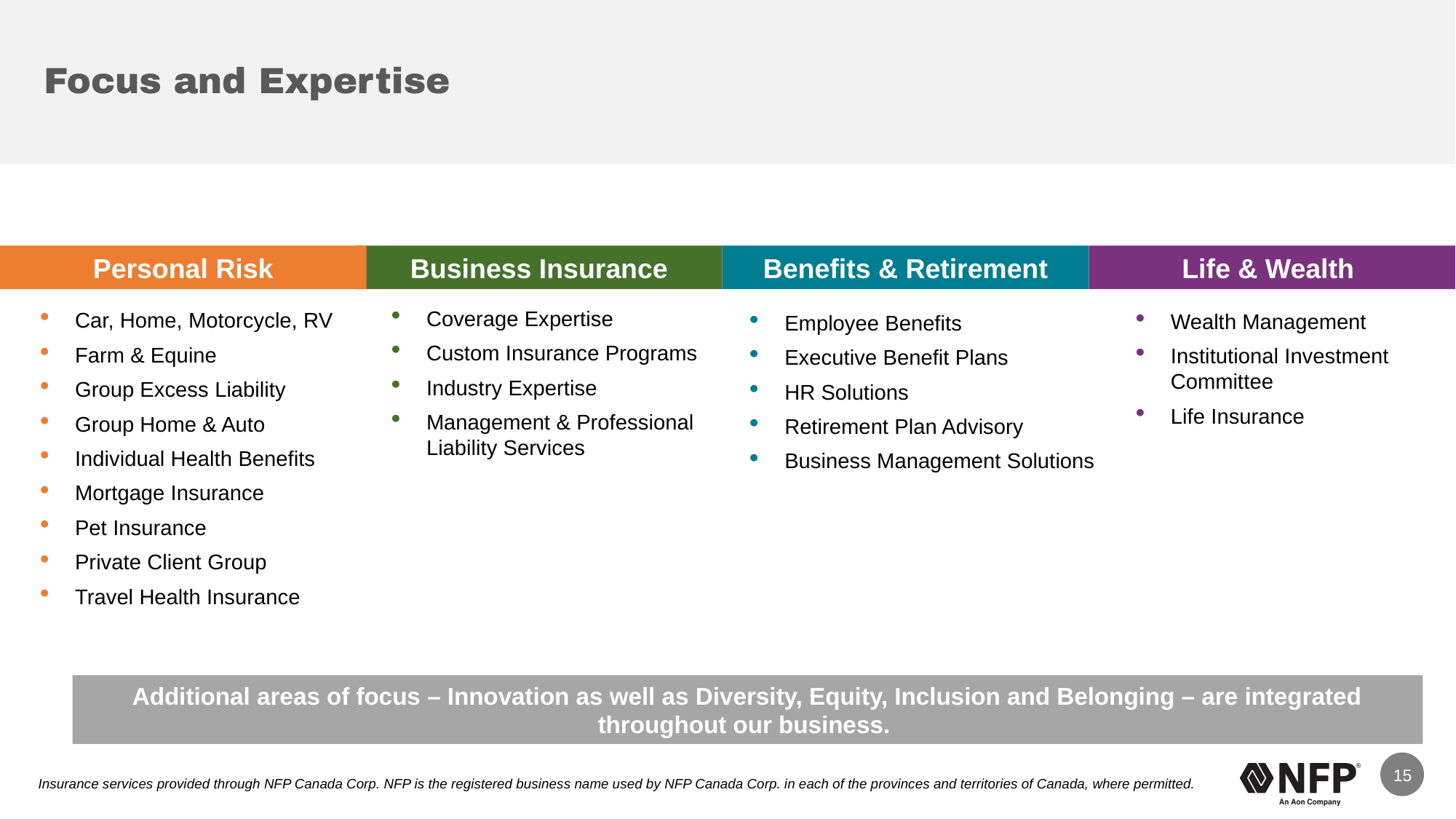

# Focus and Expertise
Personal Risk
Business Insurance
Benefits & Retirement
Life & Wealth
Coverage Expertise
Custom Insurance Programs
Industry Expertise
Management & Professional Liability Services
Car, Home, Motorcycle, RV
Farm & Equine
Group Excess Liability
Group Home & Auto
Individual Health Benefits
Mortgage Insurance
Pet Insurance
Private Client Group
Travel Health Insurance
Wealth Management
Institutional Investment Committee
Life Insurance

Employee Benefits
Executive Benefit Plans
HR Solutions
Retirement Plan Advisory
Business Management Solutions

Additional areas of focus – Innovation as well as Diversity, Equity, Inclusion and Belonging – are integrated throughout our business.